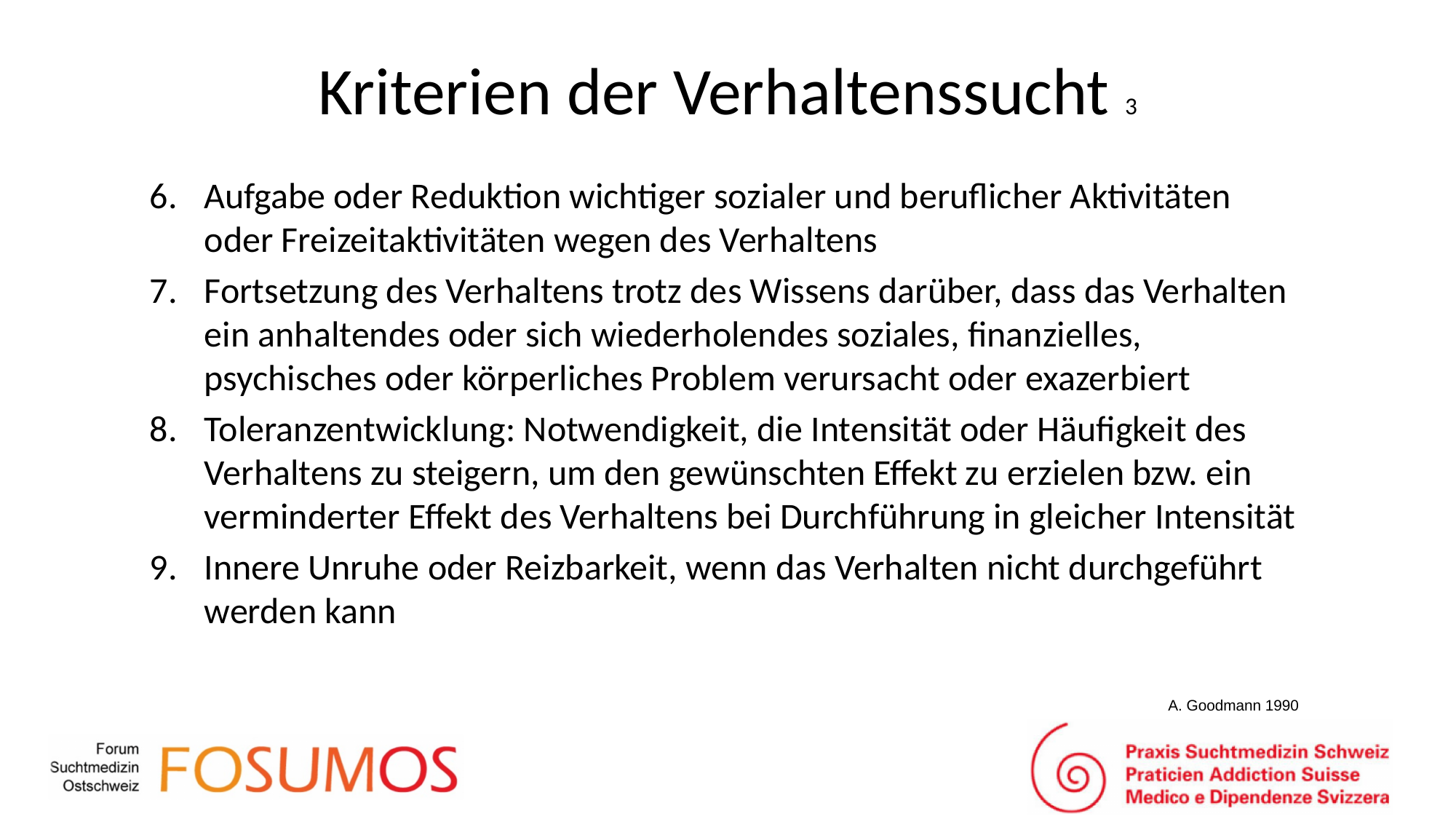

# Kriterien der Verhaltenssucht 3
Aufgabe oder Reduktion wichtiger sozialer und beruflicher Aktivitäten oder Freizeitaktivitäten wegen des Verhaltens
Fortsetzung des Verhaltens trotz des Wissens darüber, dass das Verhalten ein anhaltendes oder sich wiederholendes soziales, finanzielles, psychisches oder körperliches Problem verursacht oder exazerbiert
Toleranzentwicklung: Notwendigkeit, die Intensität oder Häufigkeit des Verhaltens zu steigern, um den gewünschten Effekt zu erzielen bzw. ein verminderter Effekt des Verhaltens bei Durchführung in gleicher Intensität
Innere Unruhe oder Reizbarkeit, wenn das Verhalten nicht durchgeführt werden kann

A. Goodmann 1990